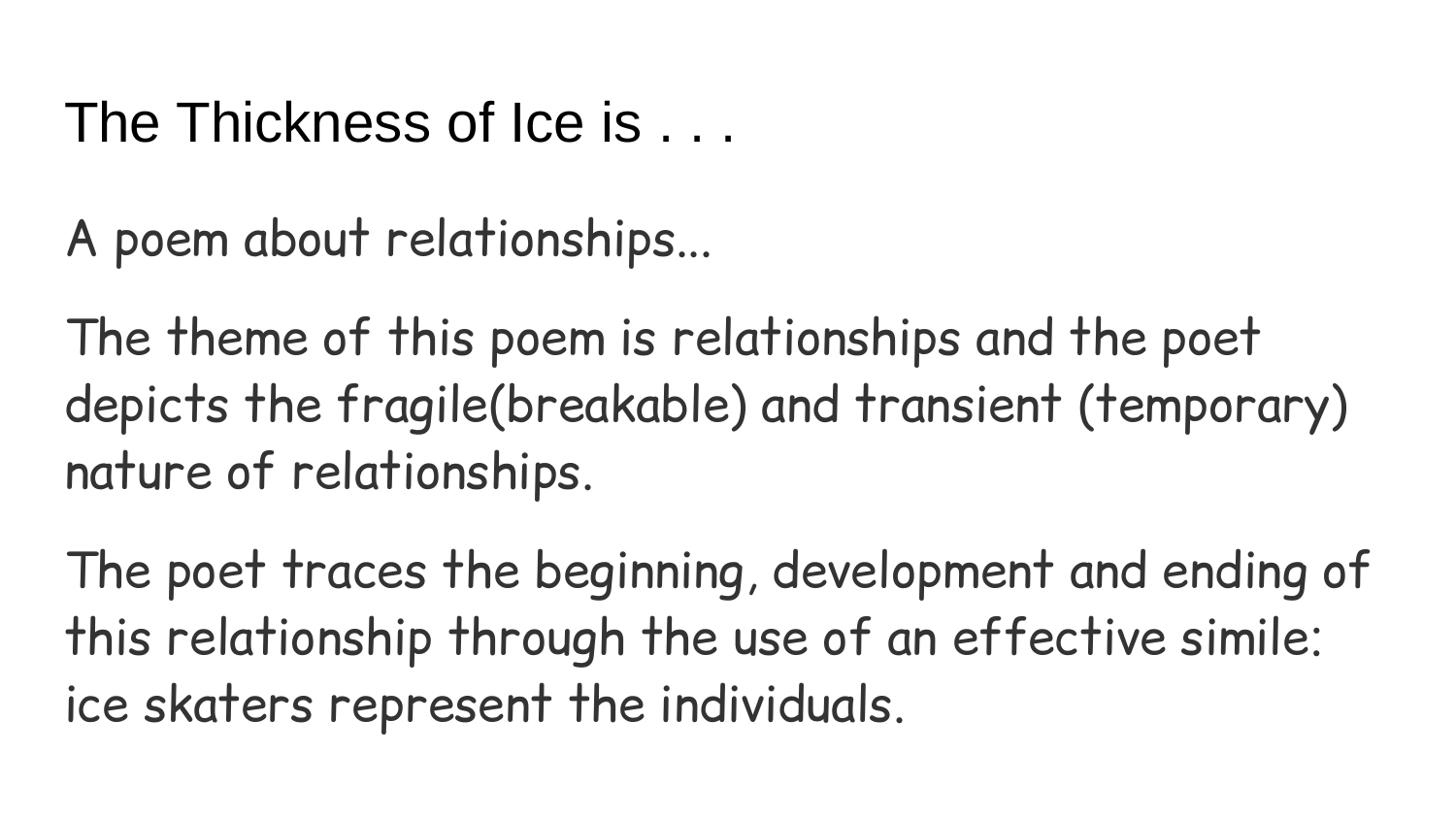

# The Thickness of Ice is . . .
A poem about relationships...
The theme of this poem is relationships and the poet depicts the fragile(breakable) and transient (temporary) nature of relationships.
The poet traces the beginning, development and ending of this relationship through the use of an effective simile: ice skaters represent the individuals.